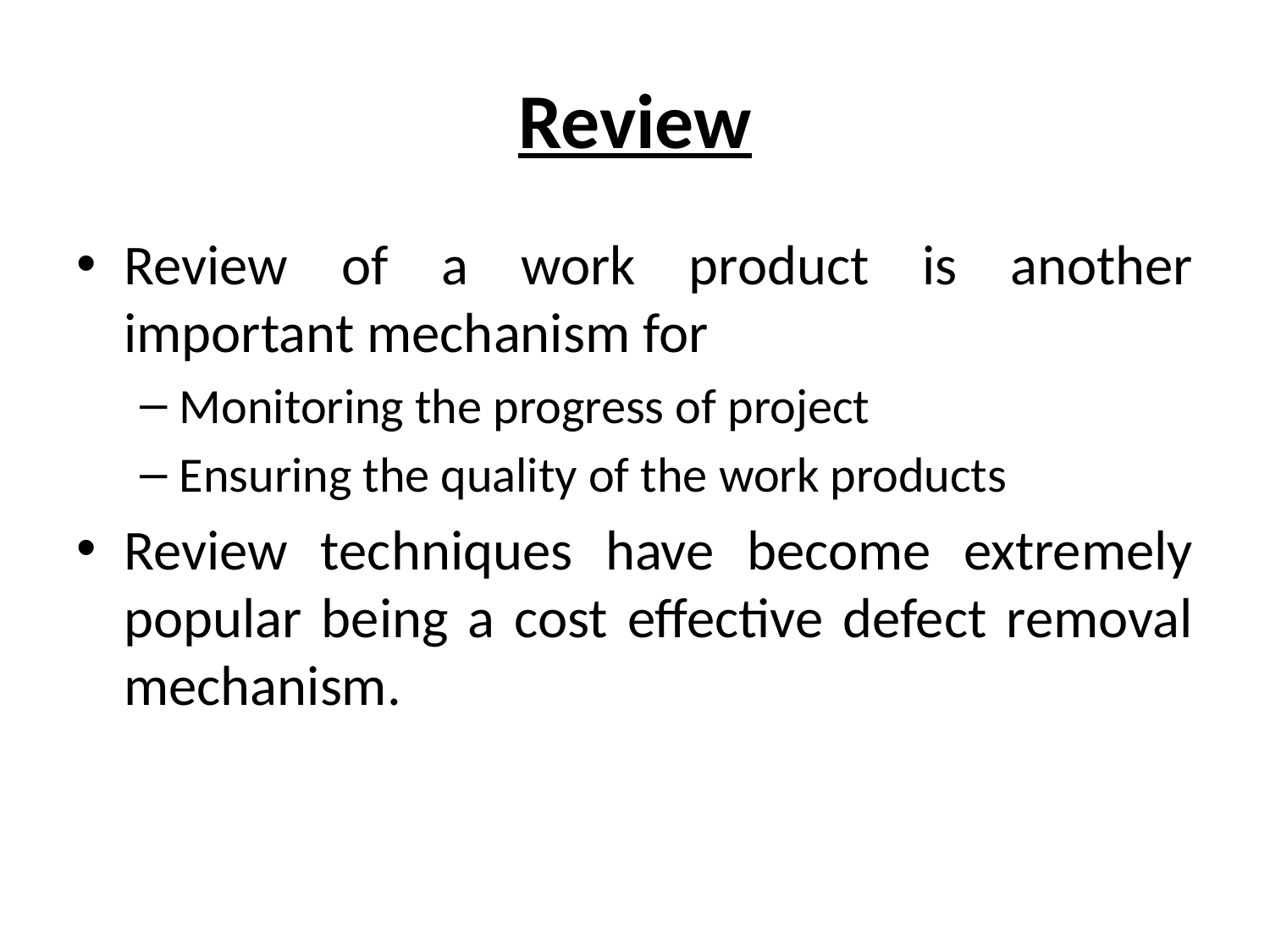

# Review
Review of a work product is another important mechanism for
Monitoring the progress of project
Ensuring the quality of the work products
Review techniques have become extremely popular being a cost effective defect removal mechanism.